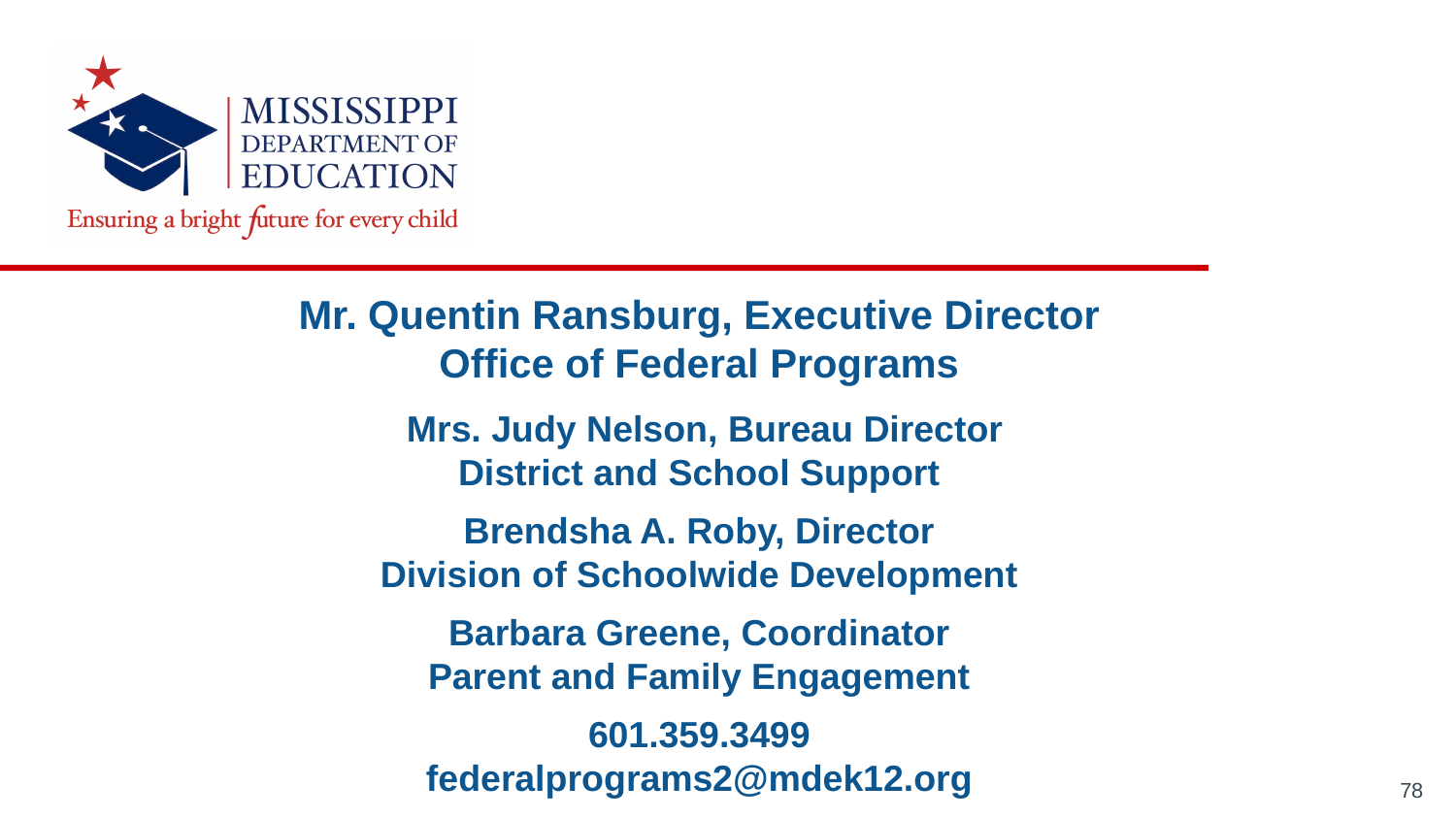

Mr. Quentin Ransburg, Executive Director
Office of Federal Programs

 Mrs. Judy Nelson, Bureau Director
District and School Support

Brendsha A. Roby, Director
Division of Schoolwide Development

Barbara Greene, Coordinator
Parent and Family Engagement

601.359.3499
federalprograms2@mdek12.org

78